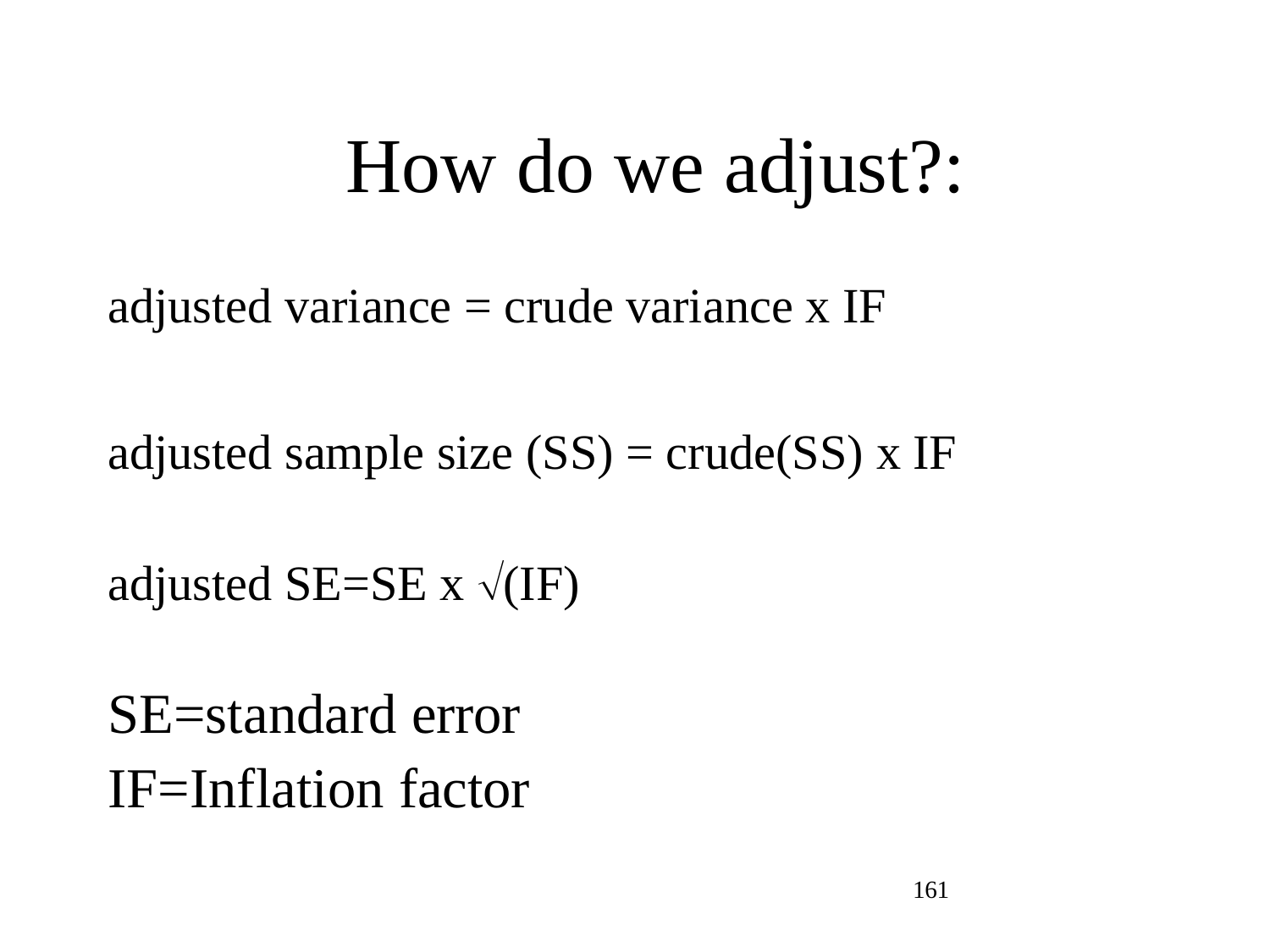

# How do we adjust?:
adjusted variance = crude variance x IF
adjusted sample size (SS) = crude(SS) x IF adjusted SE=SE x √(IF)

SE=standard error IF=Inflation factor
161